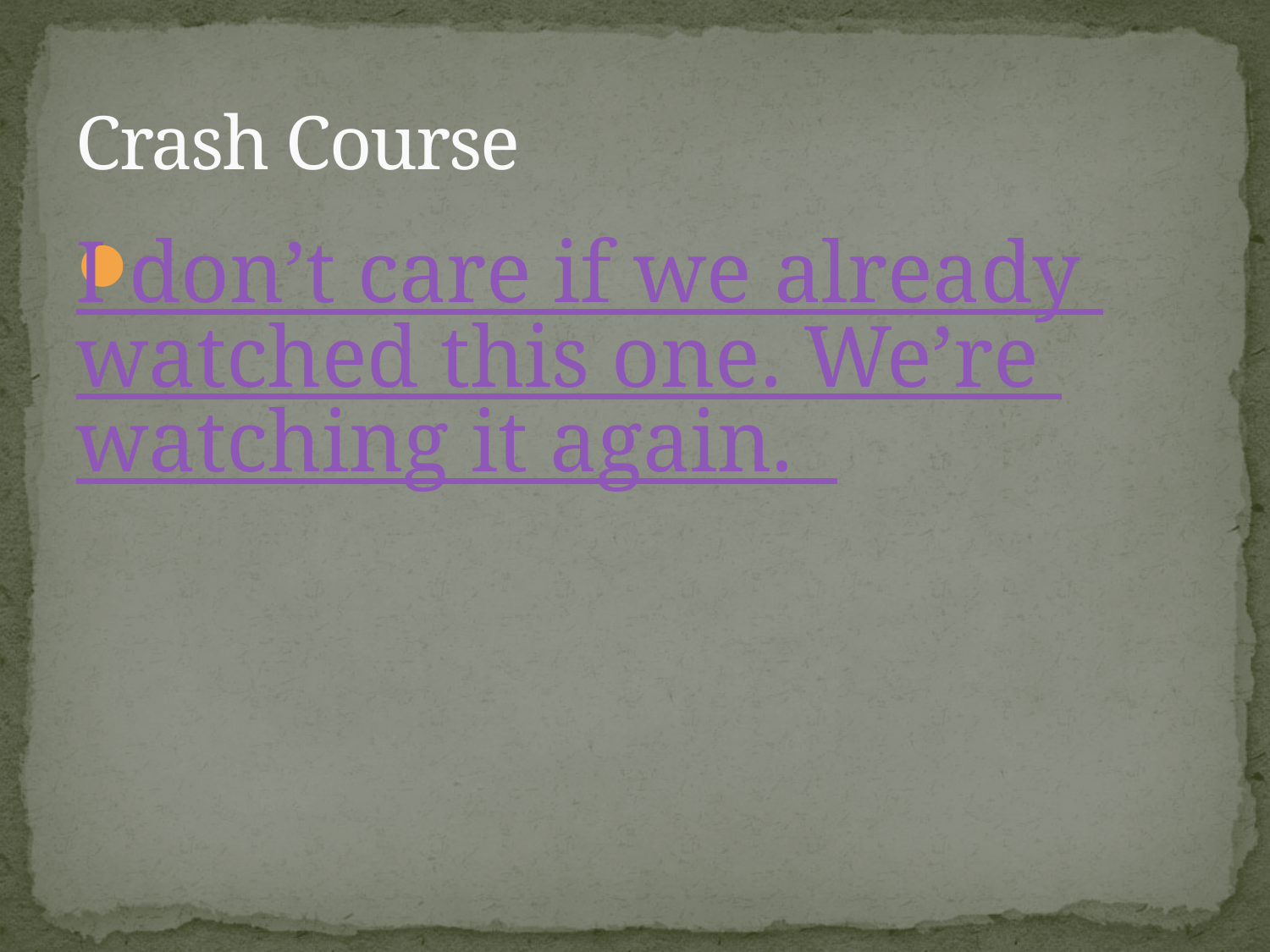

# Crash Course
I don’t care if we already watched this one. We’re watching it again.